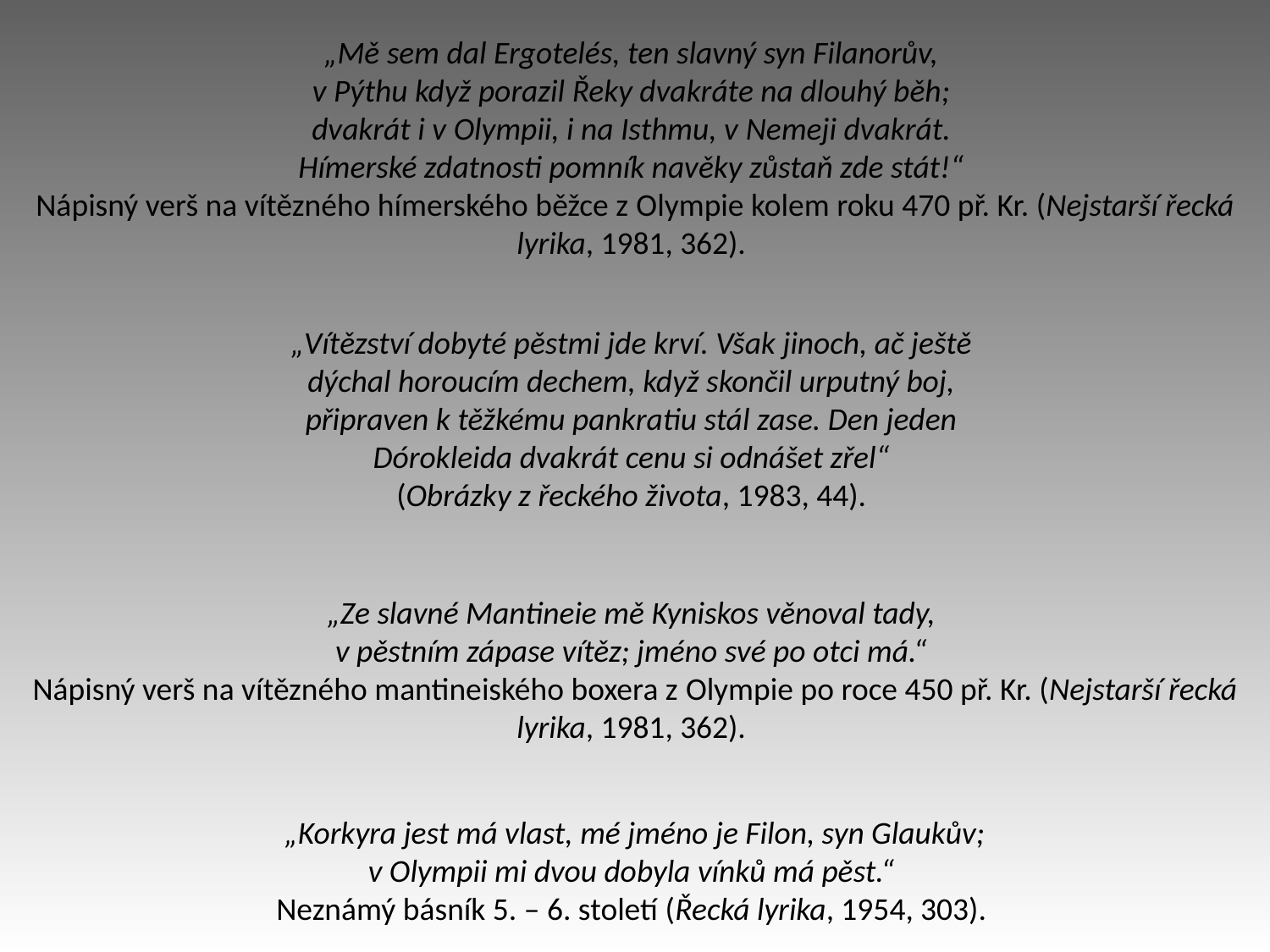

„Mě sem dal Ergotelés, ten slavný syn Filanorův,
v Pýthu když porazil Řeky dvakráte na dlouhý běh;
dvakrát i v Olympii, i na Isthmu, v Nemeji dvakrát.
Hímerské zdatnosti pomník navěky zůstaň zde stát!“
Nápisný verš na vítězného hímerského běžce z Olympie kolem roku 470 př. Kr. (Nejstarší řecká lyrika, 1981, 362).
„Vítězství dobyté pěstmi jde krví. Však jinoch, ač ještě
dýchal horoucím dechem, když skončil urputný boj,
připraven k těžkému pankratiu stál zase. Den jeden
Dórokleida dvakrát cenu si odnášet zřel“
(Obrázky z řeckého života, 1983, 44).
„Ze slavné Mantineie mě Kyniskos věnoval tady,
v pěstním zápase vítěz; jméno své po otci má.“
Nápisný verš na vítězného mantineiského boxera z Olympie po roce 450 př. Kr. (Nejstarší řecká lyrika, 1981, 362).
 „Korkyra jest má vlast, mé jméno je Filon, syn Glaukův;
v Olympii mi dvou dobyla vínků má pěst.“
Neznámý básník 5. – 6. století (Řecká lyrika, 1954, 303).